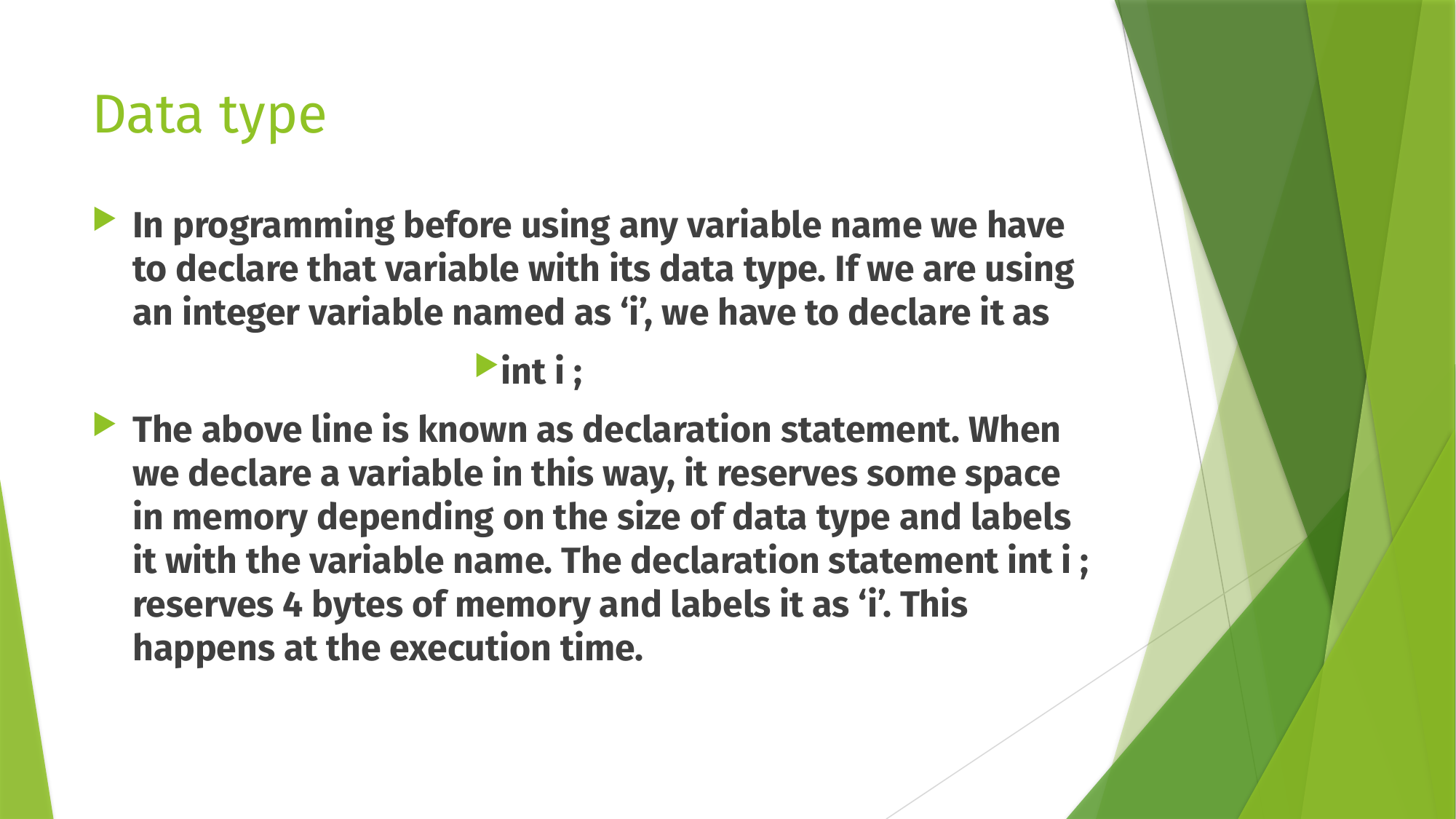

# Data type
In programming before using any variable name we have to declare that variable with its data type. If we are using an integer variable named as ‘i’, we have to declare it as
int i ;
The above line is known as declaration statement. When we declare a variable in this way, it reserves some space in memory depending on the size of data type and labels it with the variable name. The declaration statement int i ; reserves 4 bytes of memory and labels it as ‘i’. This happens at the execution time.